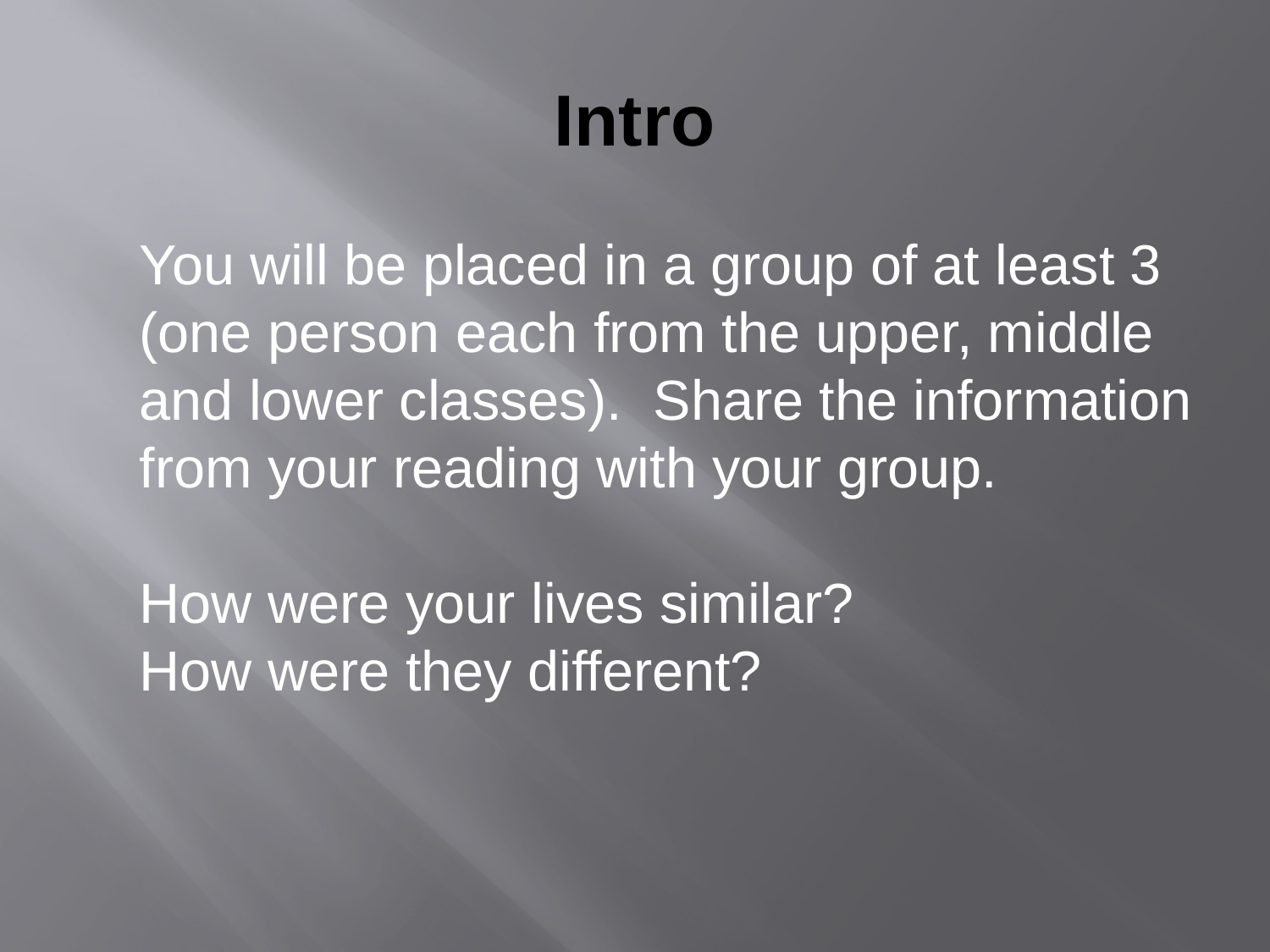

# Intro
You will be placed in a group of at least 3 (one person each from the upper, middle and lower classes).  Share the information from your reading with your group.

How were your lives similar?
How were they different?